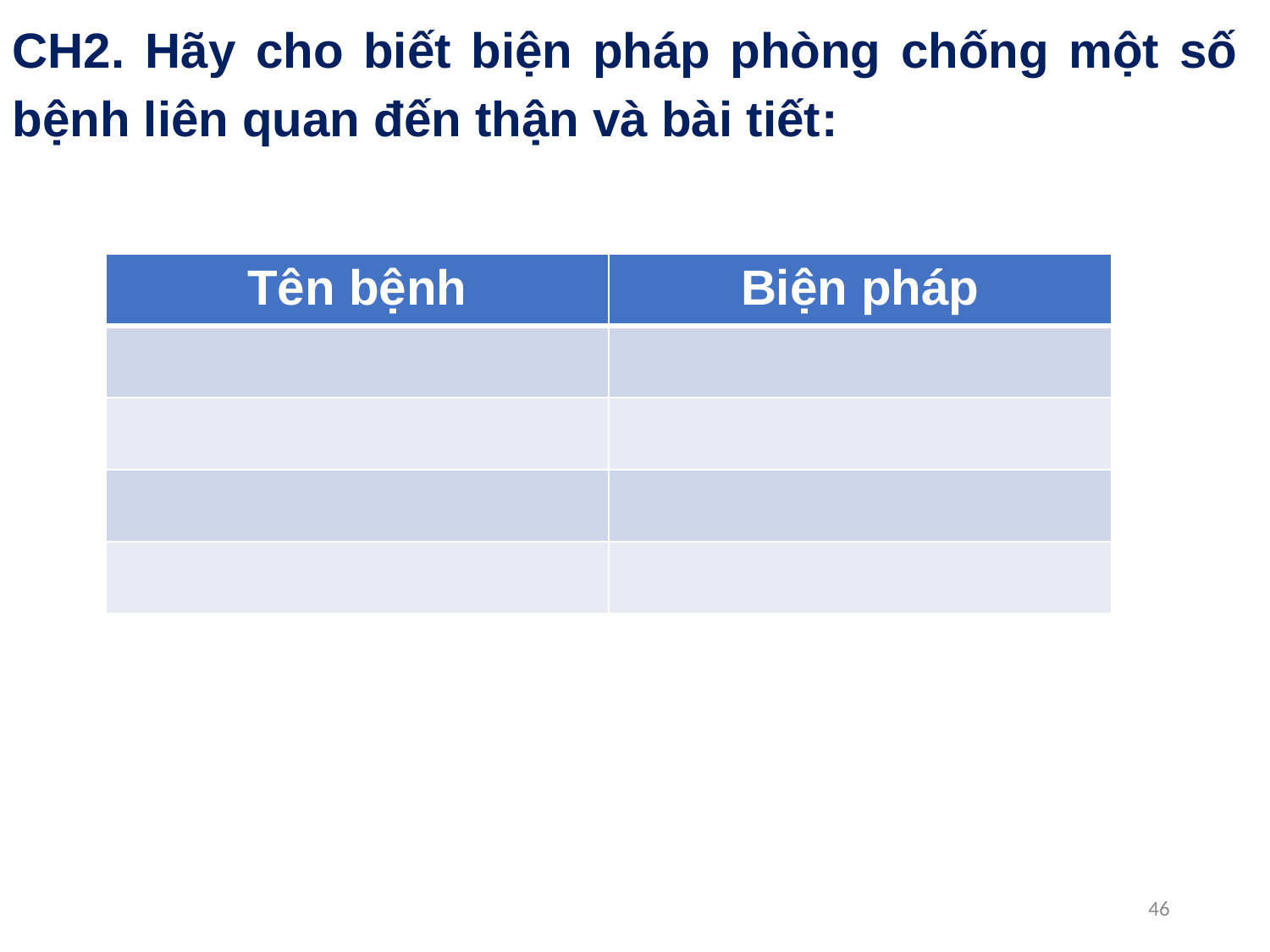

CH2. Hãy cho biết biện pháp phòng chống một số bệnh liên quan đến thận và bài tiết:
| Tên bệnh | Biện pháp |
| --- | --- |
|  |  |
|  |  |
|  |  |
|  |  |
46